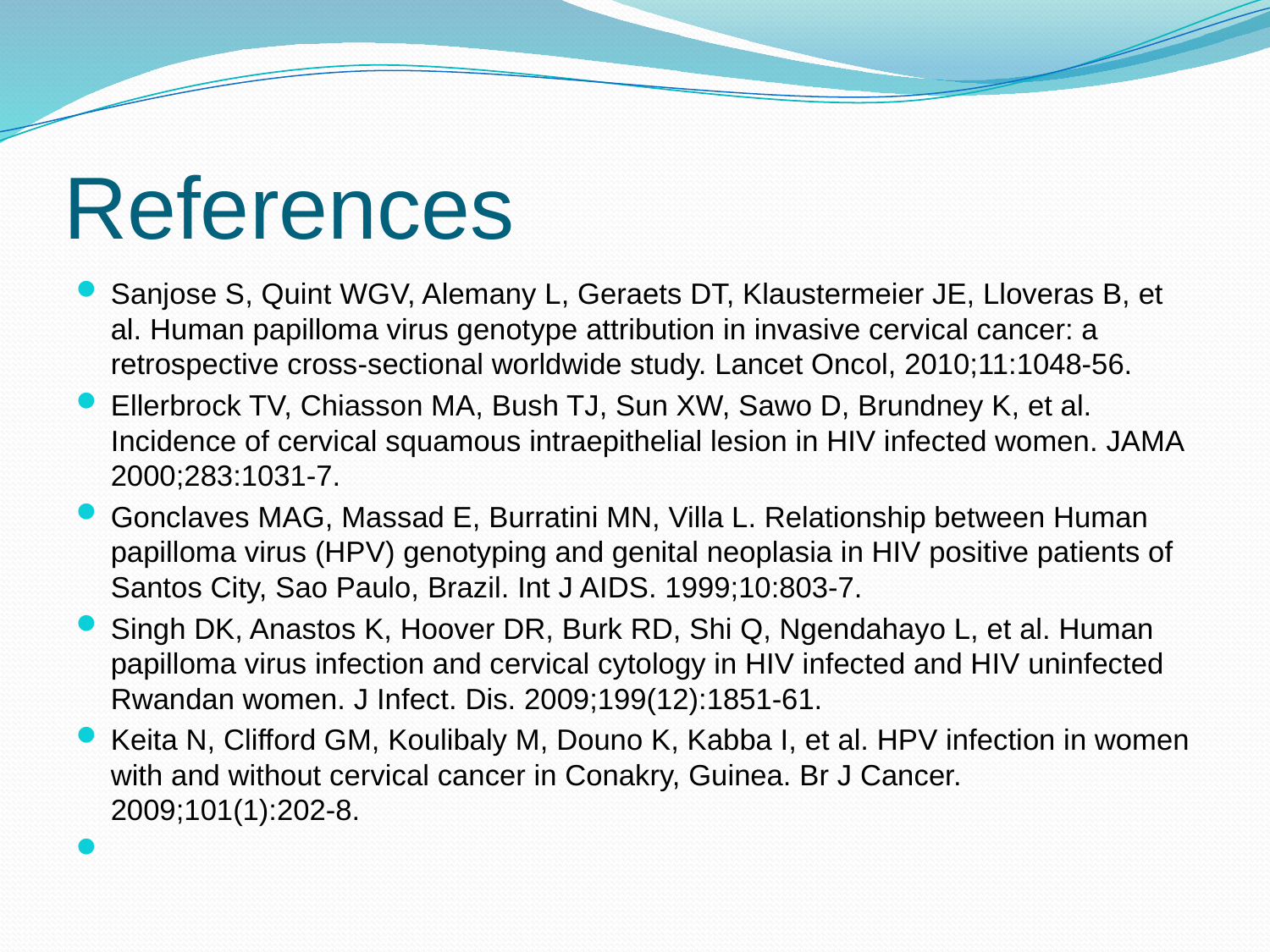

# References
Sanjose S, Quint WGV, Alemany L, Geraets DT, Klaustermeier JE, Lloveras B, et al. Human papilloma virus genotype attribution in invasive cervical cancer: a retrospective cross-sectional worldwide study. Lancet Oncol, 2010;11:1048-56.
Ellerbrock TV, Chiasson MA, Bush TJ, Sun XW, Sawo D, Brundney K, et al. Incidence of cervical squamous intraepithelial lesion in HIV infected women. JAMA 2000;283:1031-7.
Gonclaves MAG, Massad E, Burratini MN, Villa L. Relationship between Human papilloma virus (HPV) genotyping and genital neoplasia in HIV positive patients of Santos City, Sao Paulo, Brazil. Int J AIDS. 1999;10:803-7.
Singh DK, Anastos K, Hoover DR, Burk RD, Shi Q, Ngendahayo L, et al. Human papilloma virus infection and cervical cytology in HIV infected and HIV uninfected Rwandan women. J Infect. Dis. 2009;199(12):1851-61.
Keita N, Clifford GM, Koulibaly M, Douno K, Kabba I, et al. HPV infection in women with and without cervical cancer in Conakry, Guinea. Br J Cancer. 2009;101(1):202-8.